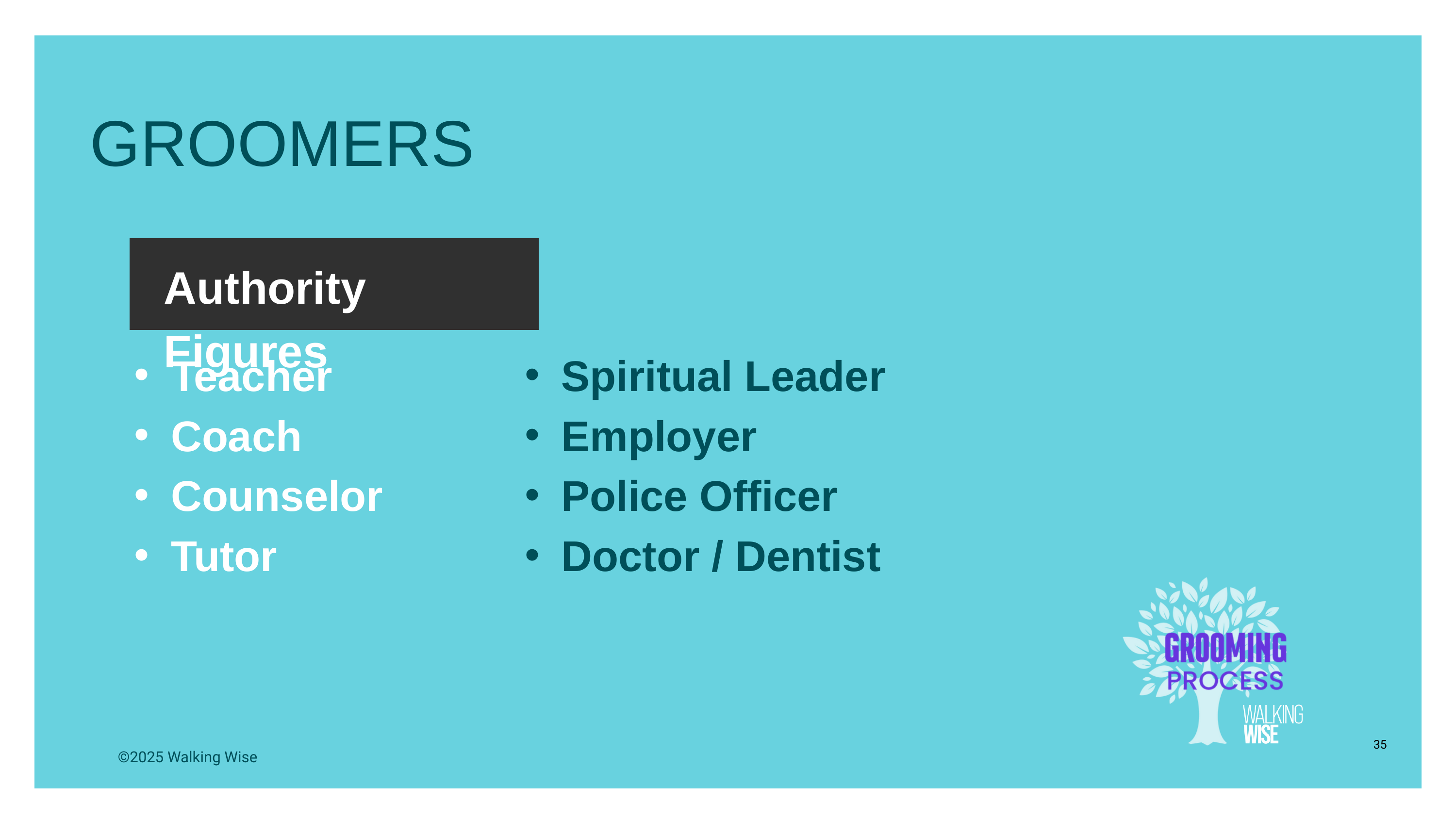

GROOMERS

Authority Figures
Teacher
Coach
Counselor
Tutor
Spiritual Leader
Employer
Police Officer
Doctor / Dentist

35
©2025 Walking Wise